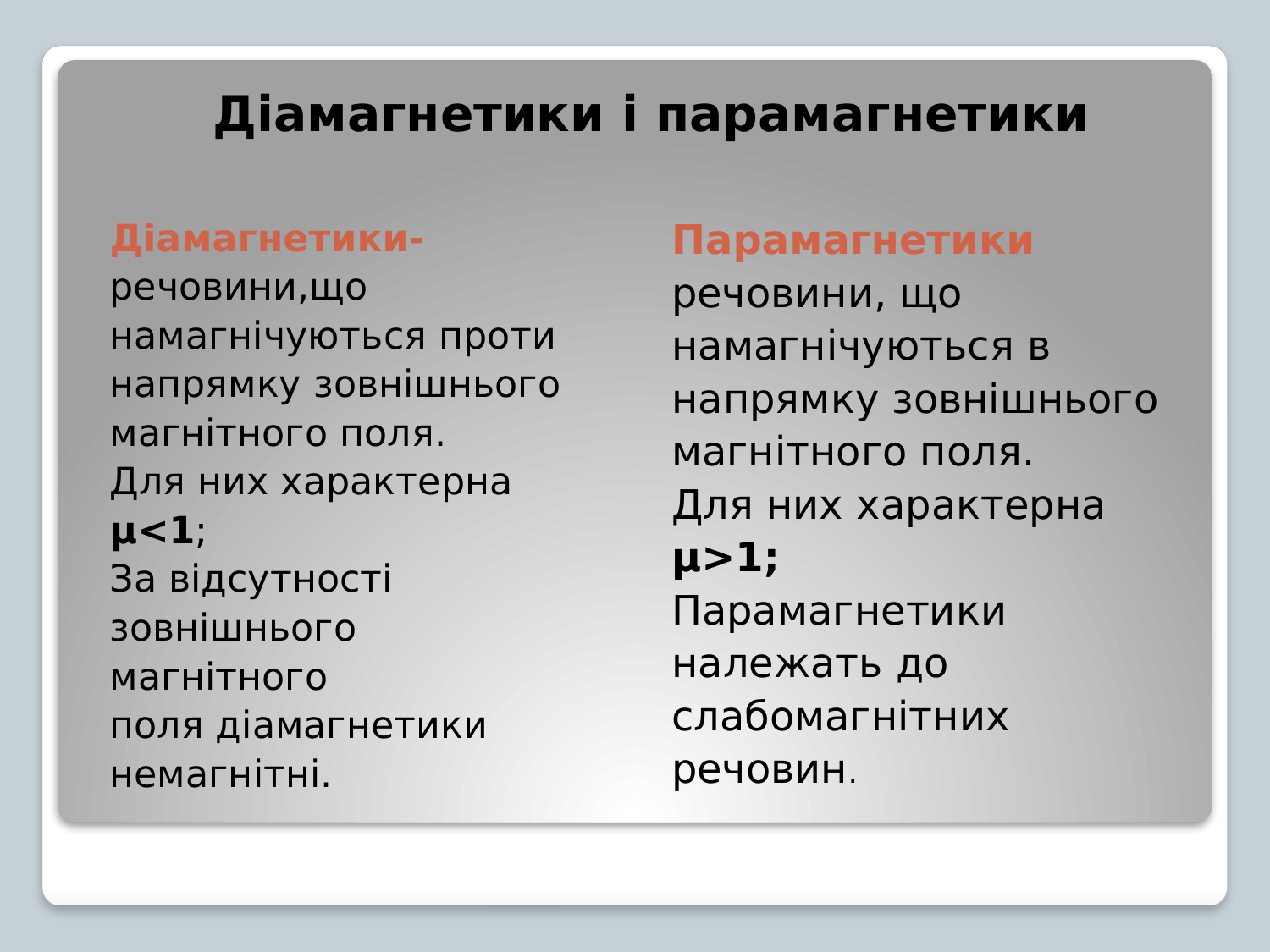

Діамагнетики і парамагнетики

Діамагнетики-
речовини,що
намагнічуються проти
напрямку зовнішнього
магнітного поля.
Для них характерна
μ<1;
За відсутності
зовнішнього
магнітного
поля діамагнетики
немагнітні.

Парамагнетики
речовини, що
намагнічуються в
напрямку зовнішнього
магнітного поля.
Для них характерна
μ>1;
Парамагнетики
належать до
слабомагнітних
речовин.